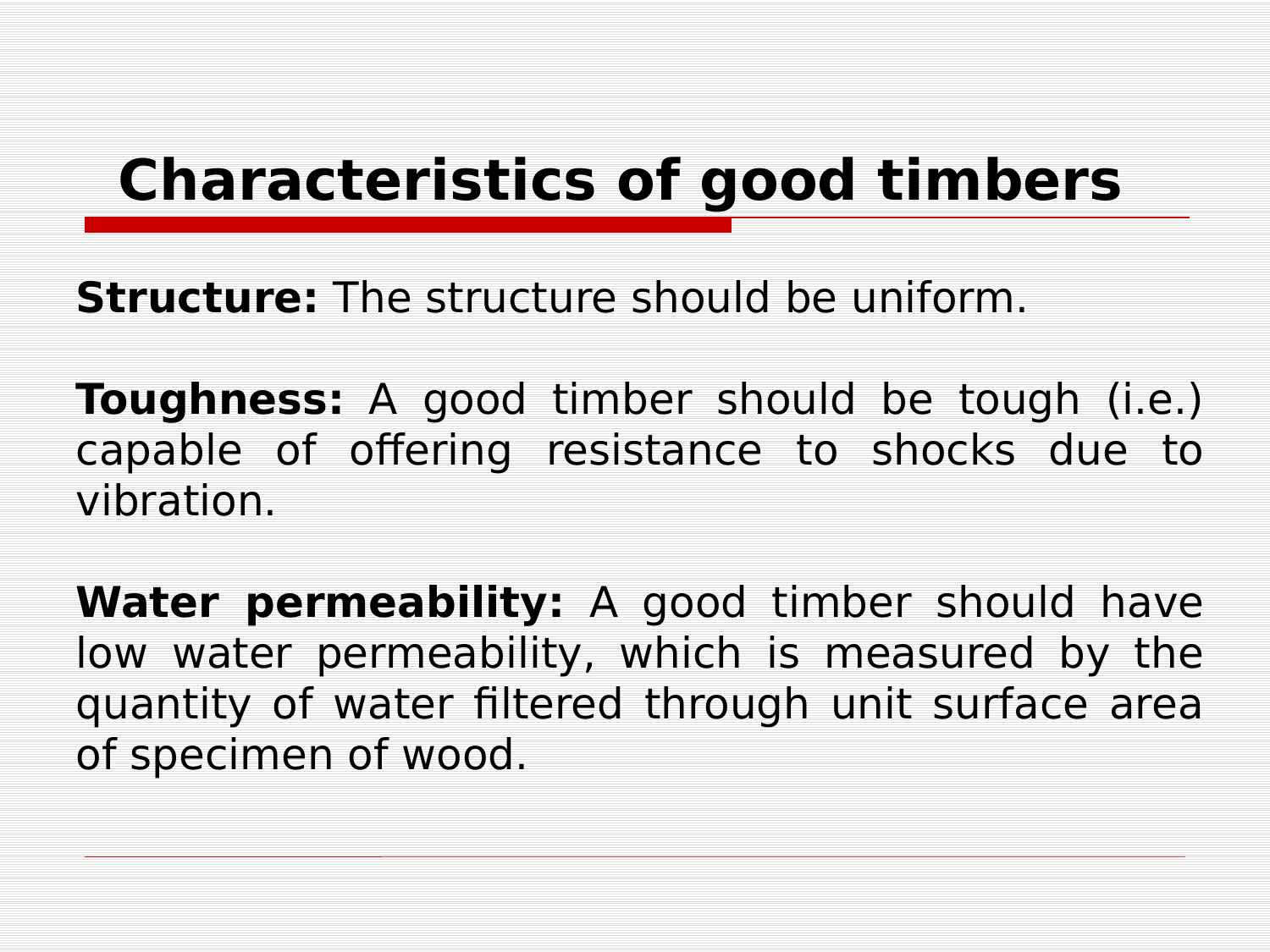

Characteristics of good timbers
Structure: The structure should be uniform.

Toughness: A good timber should be tough (i.e.) capable of offering resistance to shocks due to vibration.

Water permeability: A good timber should have low water permeability, which is measured by the quantity of water filtered through unit surface area of specimen of wood.